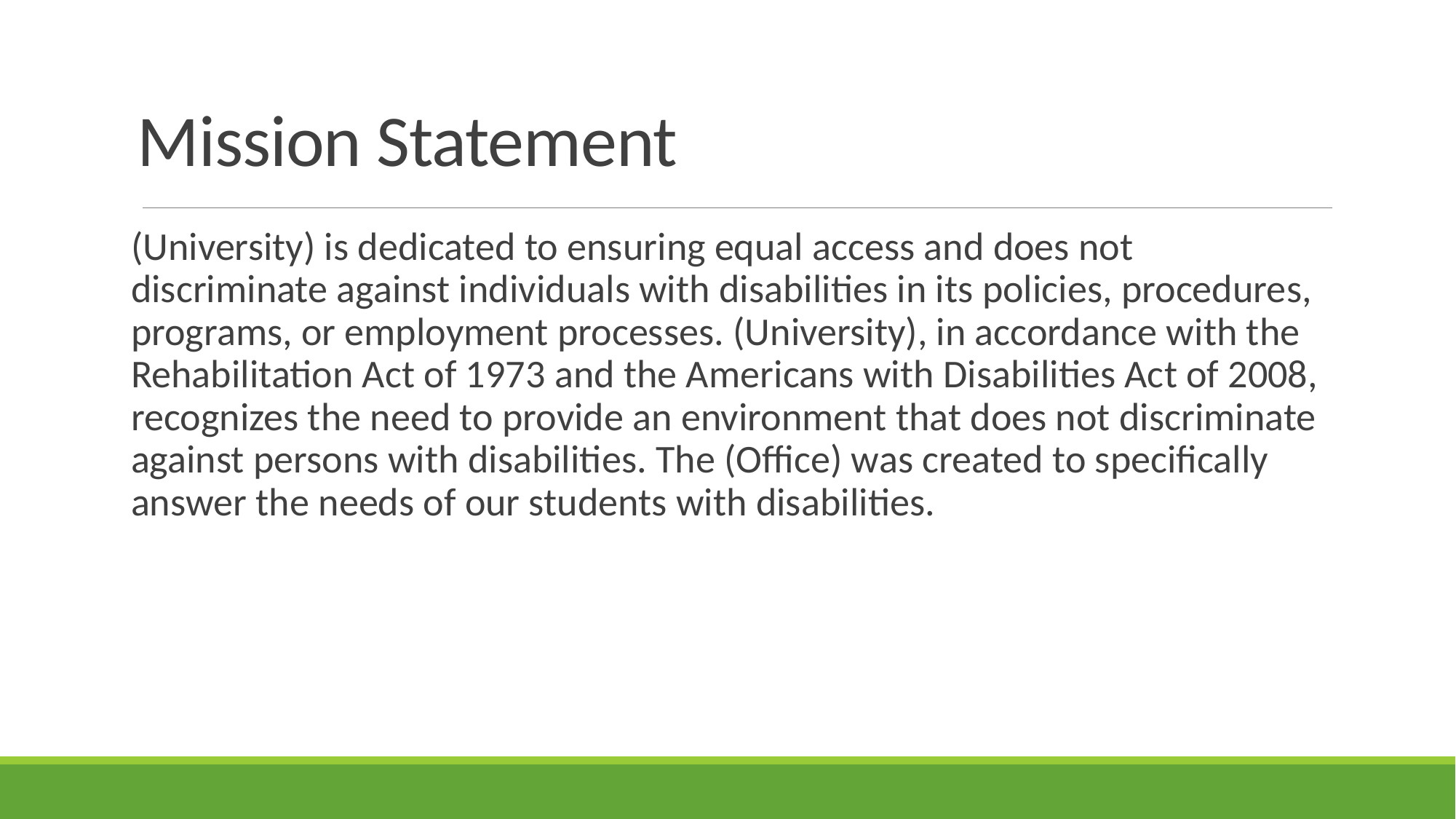

# Mission Statement
(University) is dedicated to ensuring equal access and does not discriminate against individuals with disabilities in its policies, procedures, programs, or employment processes. (University), in accordance with the Rehabilitation Act of 1973 and the Americans with Disabilities Act of 2008, recognizes the need to provide an environment that does not discriminate against persons with disabilities. The (Office) was created to specifically answer the needs of our students with disabilities.